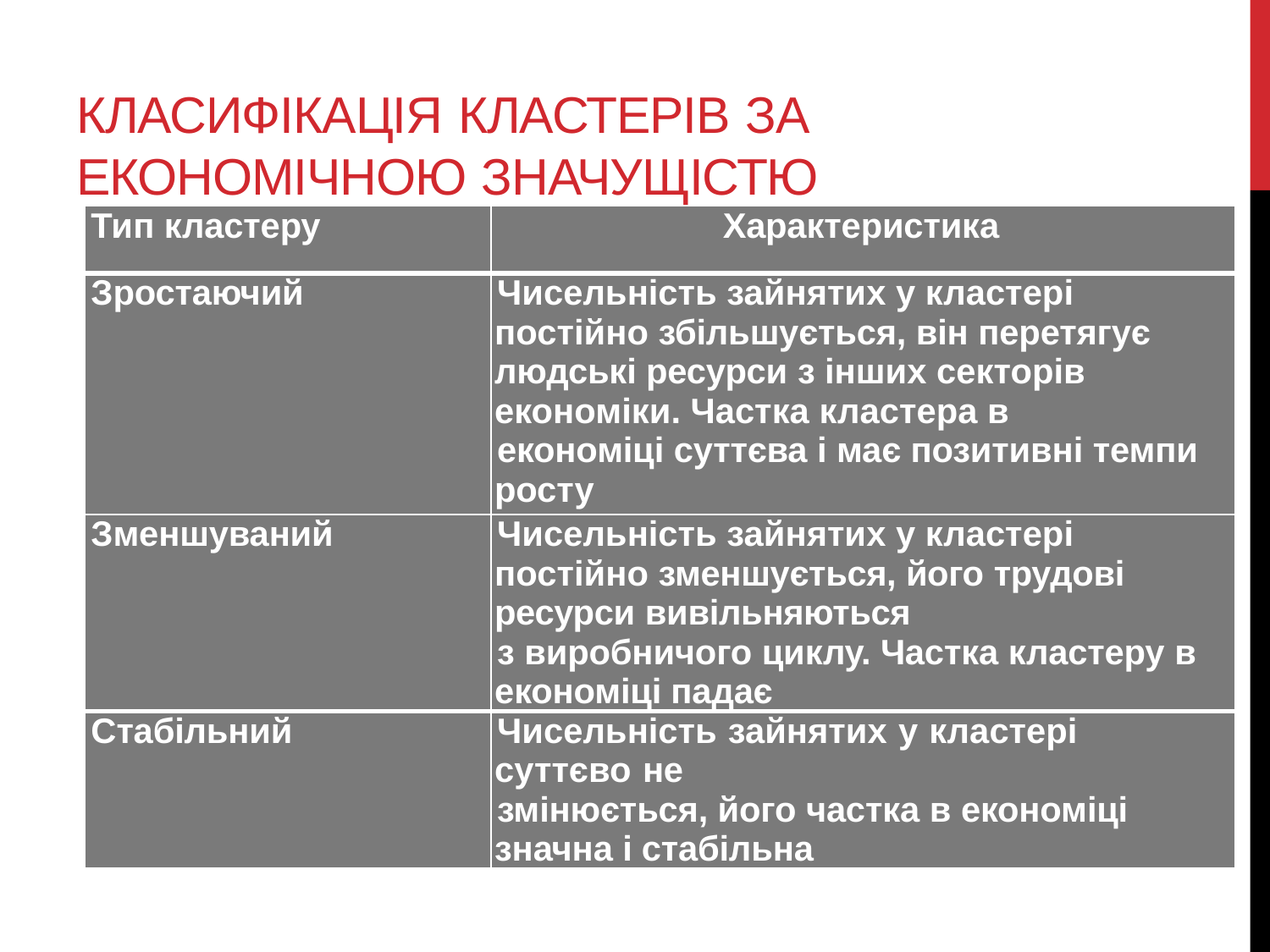

# Класифікація кластерів за економічною значущістю
| Тип кластеру | Характеристика |
| --- | --- |
| Зростаючий | Чисельність зайнятих у кластері постійно збільшується, він перетягує людські ресурси з інших секторів економіки. Частка кластера в економіці суттєва і має позитивні темпи росту |
| Зменшуваний | Чисельність зайнятих у кластері постійно зменшується, його трудові ресурси вивільняються з виробничого циклу. Частка кластеру в економіці падає |
| Стабільний | Чисельність зайнятих у кластері суттєво не змінюється, його частка в економіці значна і стабільна |